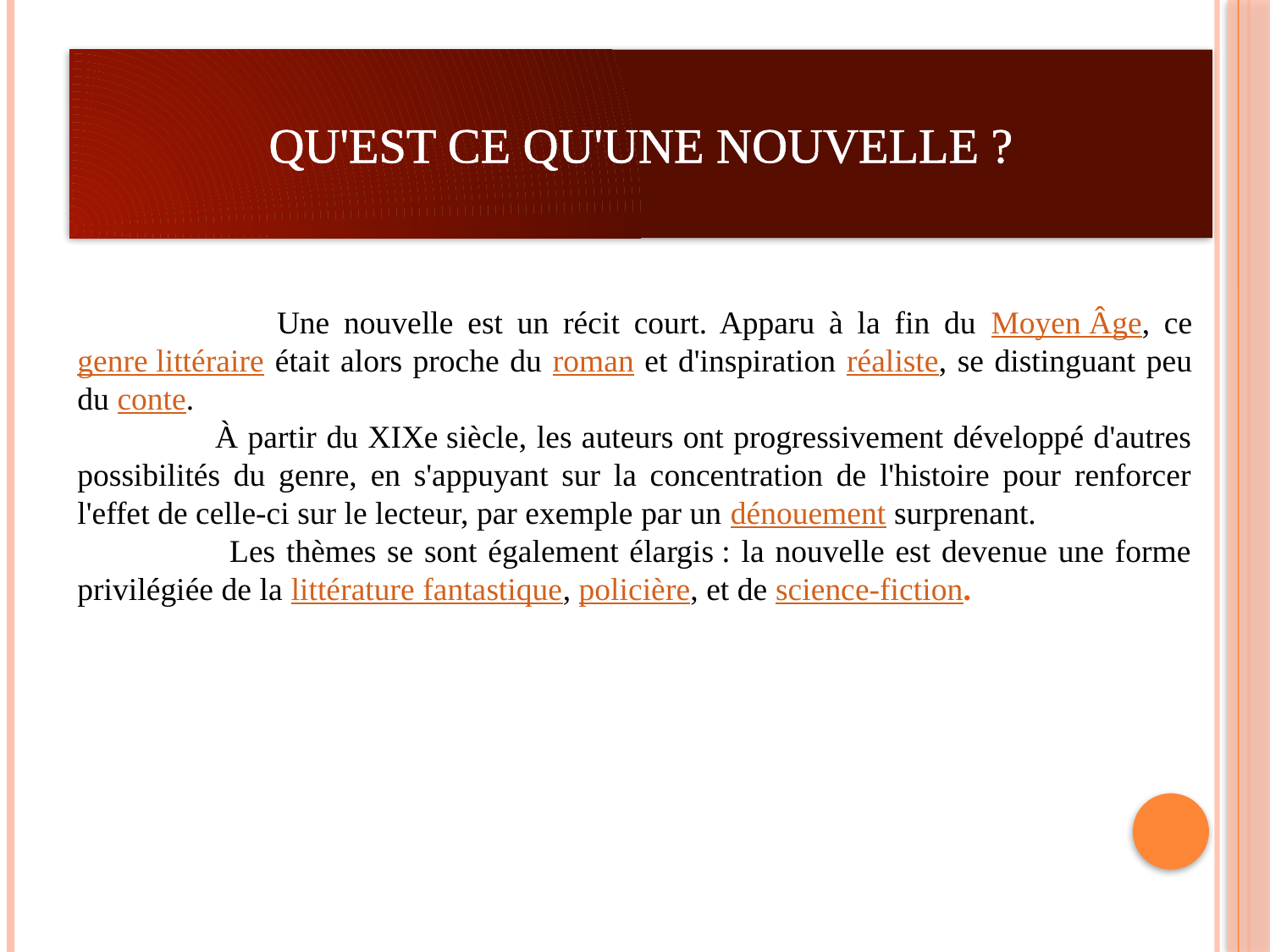

# QU'EST CE QU'UNE NOUVELLE ?
              Une nouvelle est un récit court. Apparu à la fin du Moyen Âge, ce genre littéraire était alors proche du roman et d'inspiration réaliste, se distinguant peu du conte.
              À partir du XIXe siècle, les auteurs ont progressivement développé d'autres possibilités du genre, en s'appuyant sur la concentration de l'histoire pour renforcer l'effet de celle-ci sur le lecteur, par exemple par un dénouement surprenant.
              Les thèmes se sont également élargis : la nouvelle est devenue une forme privilégiée de la littérature fantastique, policière, et de science-fiction.